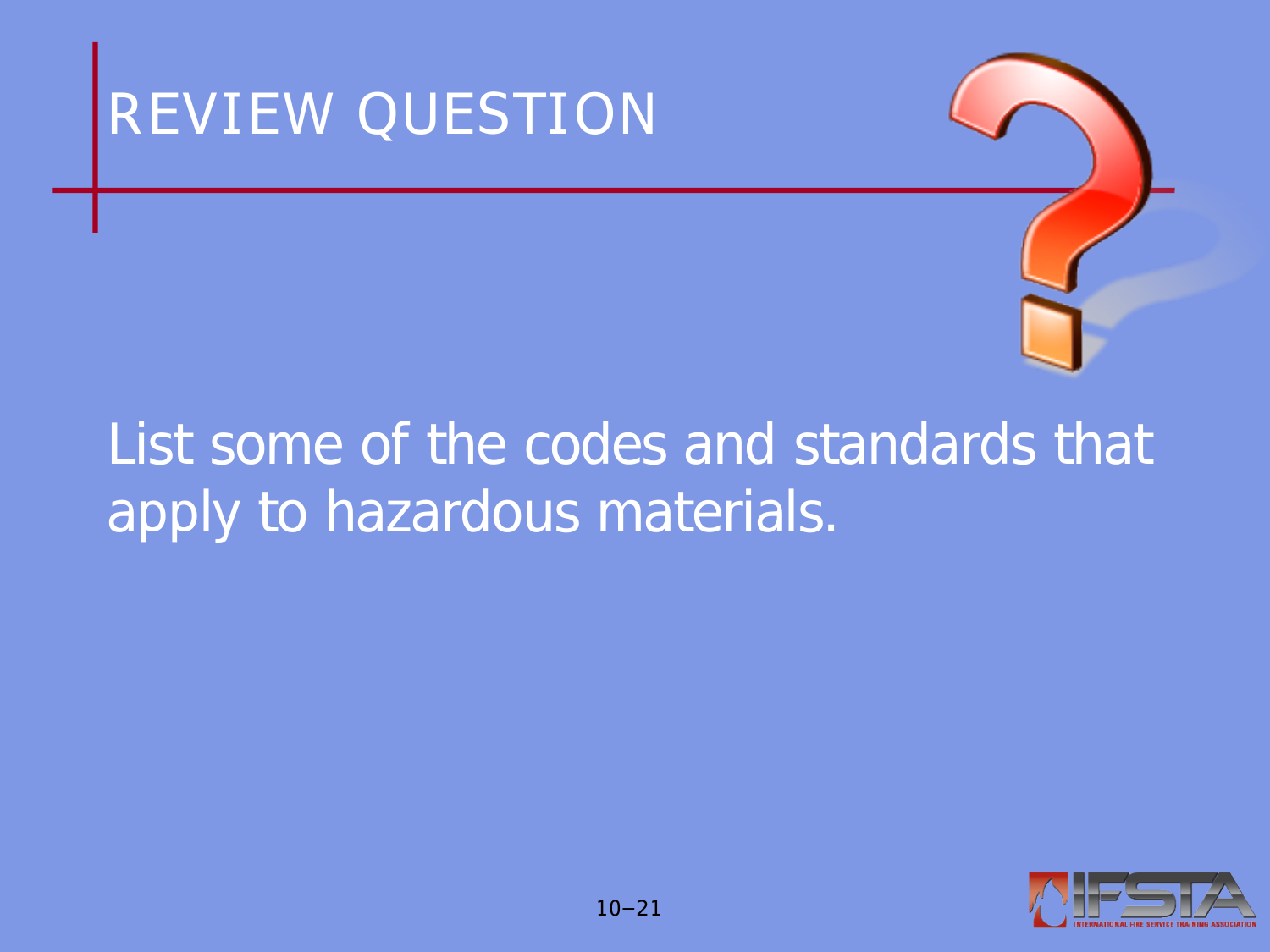

# REVIEW QUESTION

List some of the codes and standards that apply to hazardous materials.
10–21